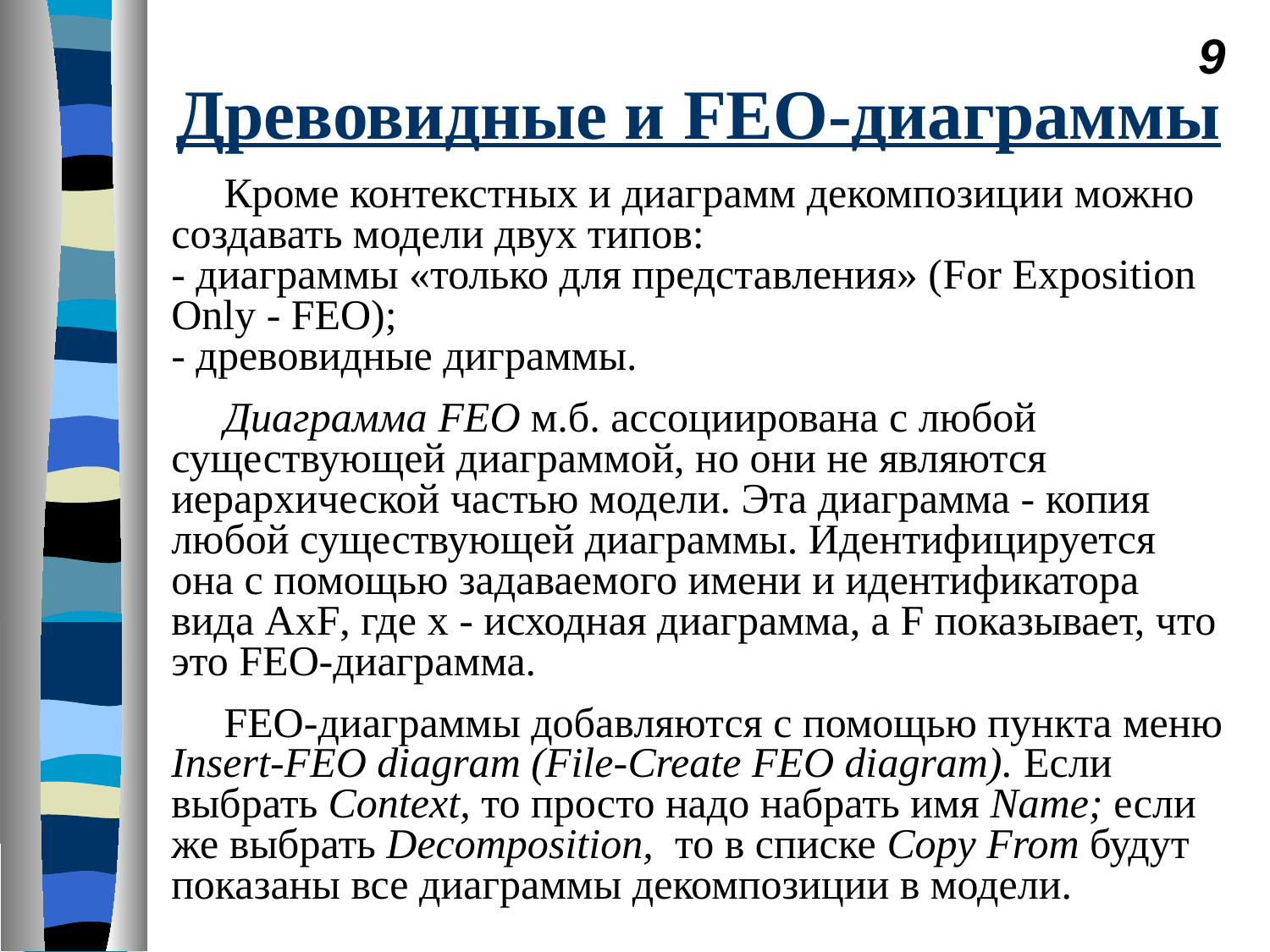

9
# Древовидные и FEO-диаграммы
Кроме контекстных и диаграмм декомпозиции можно создавать модели двух типов:
- диаграммы «только для представления» (For Exposition Only - FEO);
- древовидные диграммы.
Диаграмма FEO м.б. ассоциирована с любой существующей диаграммой, но они не являются иерархической частью модели. Эта диаграмма - копия любой существующей диаграммы. Идентифицируется она с помощью задаваемого имени и идентификатора вида AxF, где x - исходная диаграмма, а F показывает, что это FEO-диаграмма.
FEO-диаграммы добавляются с помощью пункта меню Insert-FEO diagram (File-Create FEO diagram). Если выбрать Context, то просто надо набрать имя Name; если же выбрать Decomposition,  то в списке Copy From будут показаны все диаграммы декомпозиции в модели.